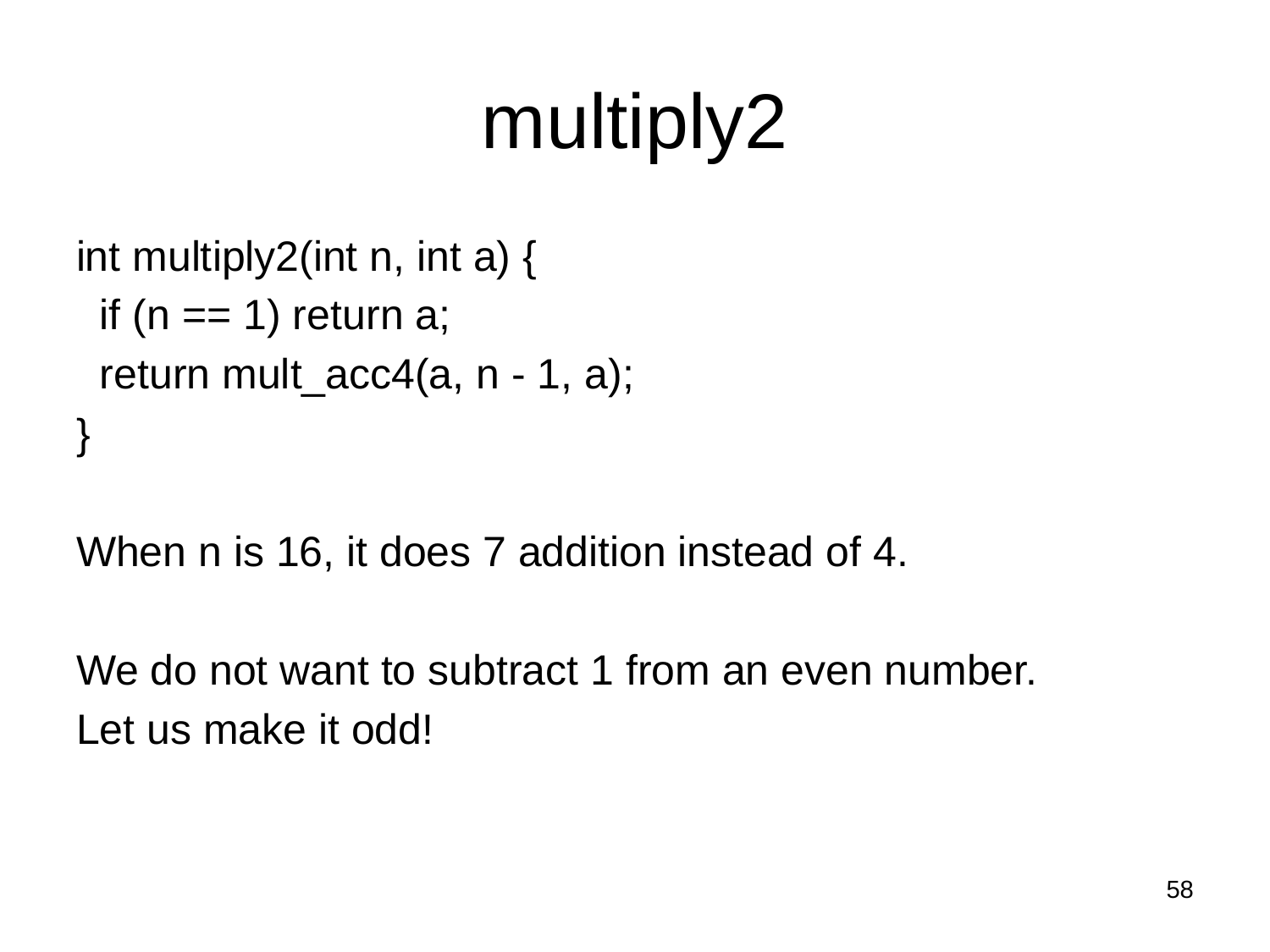

# multiply2
int multiply2(int n, int a) {
  if (n == 1) return a;
  return mult_acc4(a, n - 1, a);
}

When n is 16, it does 7 addition instead of 4.

We do not want to subtract 1 from an even number.
Let us make it odd!
58